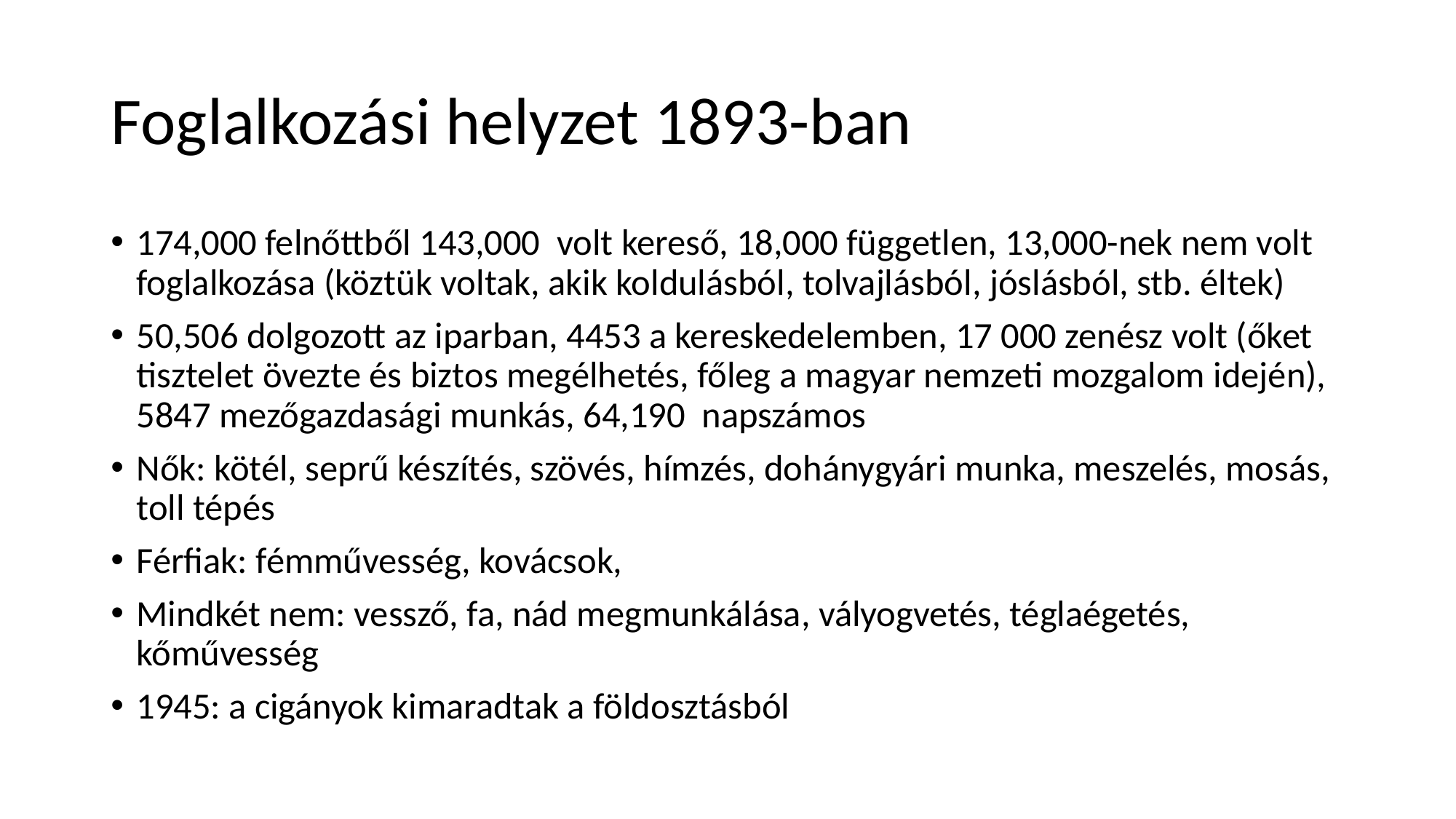

# Foglalkozási helyzet 1893-ban
174,000 felnőttből 143,000  volt kereső, 18,000 független, 13,000-nek nem volt foglalkozása (köztük voltak, akik koldulásból, tolvajlásból, jóslásból, stb. éltek)
50,506 dolgozott az iparban, 4453 a kereskedelemben, 17 000 zenész volt (őket tisztelet övezte és biztos megélhetés, főleg a magyar nemzeti mozgalom idején), 5847 mezőgazdasági munkás, 64,190  napszámos
Nők: kötél, seprű készítés, szövés, hímzés, dohánygyári munka, meszelés, mosás, toll tépés
Férfiak: fémművesség, kovácsok,
Mindkét nem: vessző, fa, nád megmunkálása, vályogvetés, téglaégetés, kőművesség
1945: a cigányok kimaradtak a földosztásból